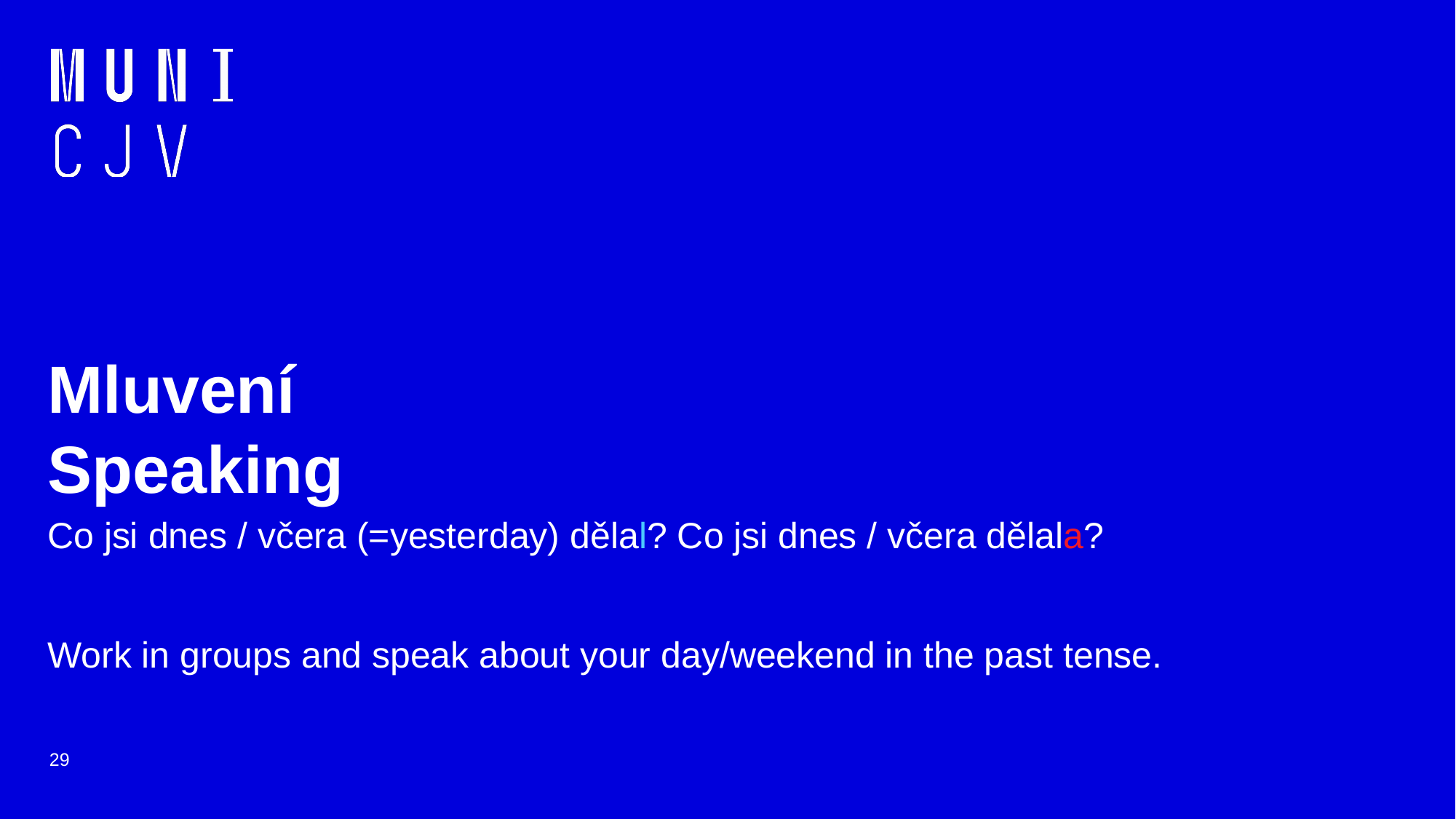

# Mluvení
Speaking
Co jsi dnes / včera (=yesterday) dělal? Co jsi dnes / včera dělala?

Work in groups and speak about your day/weekend in the past tense.

29